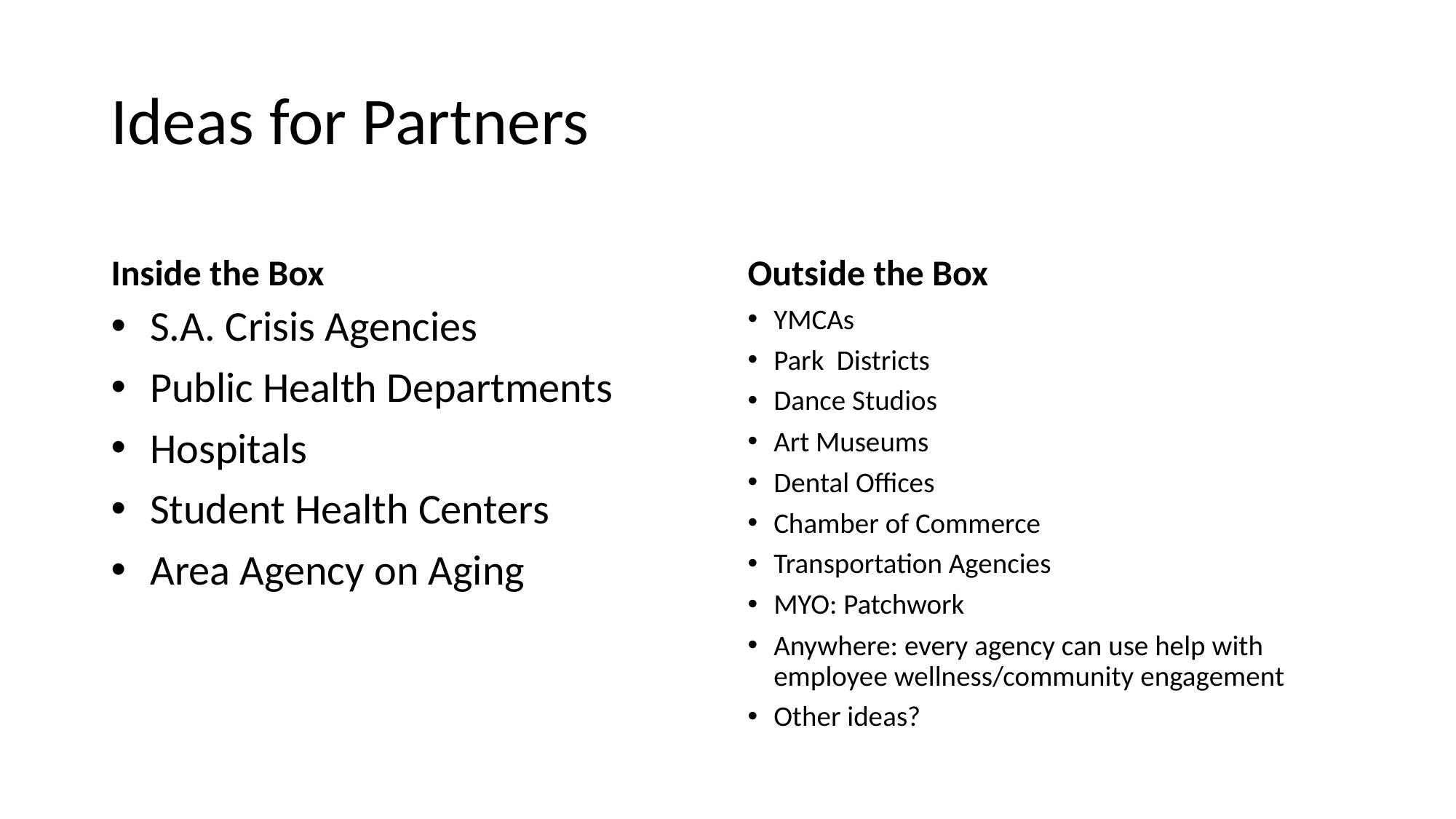

# Ideas for Partners
Inside the Box
Outside the Box
S.A. Crisis Agencies
Public Health Departments
Hospitals
Student Health Centers
Area Agency on Aging

YMCAs
Park  Districts
Dance Studios
Art Museums
Dental Offices
Chamber of Commerce
Transportation Agencies
MYO: Patchwork
Anywhere: every agency can use help with employee wellness/community engagement
Other ideas?